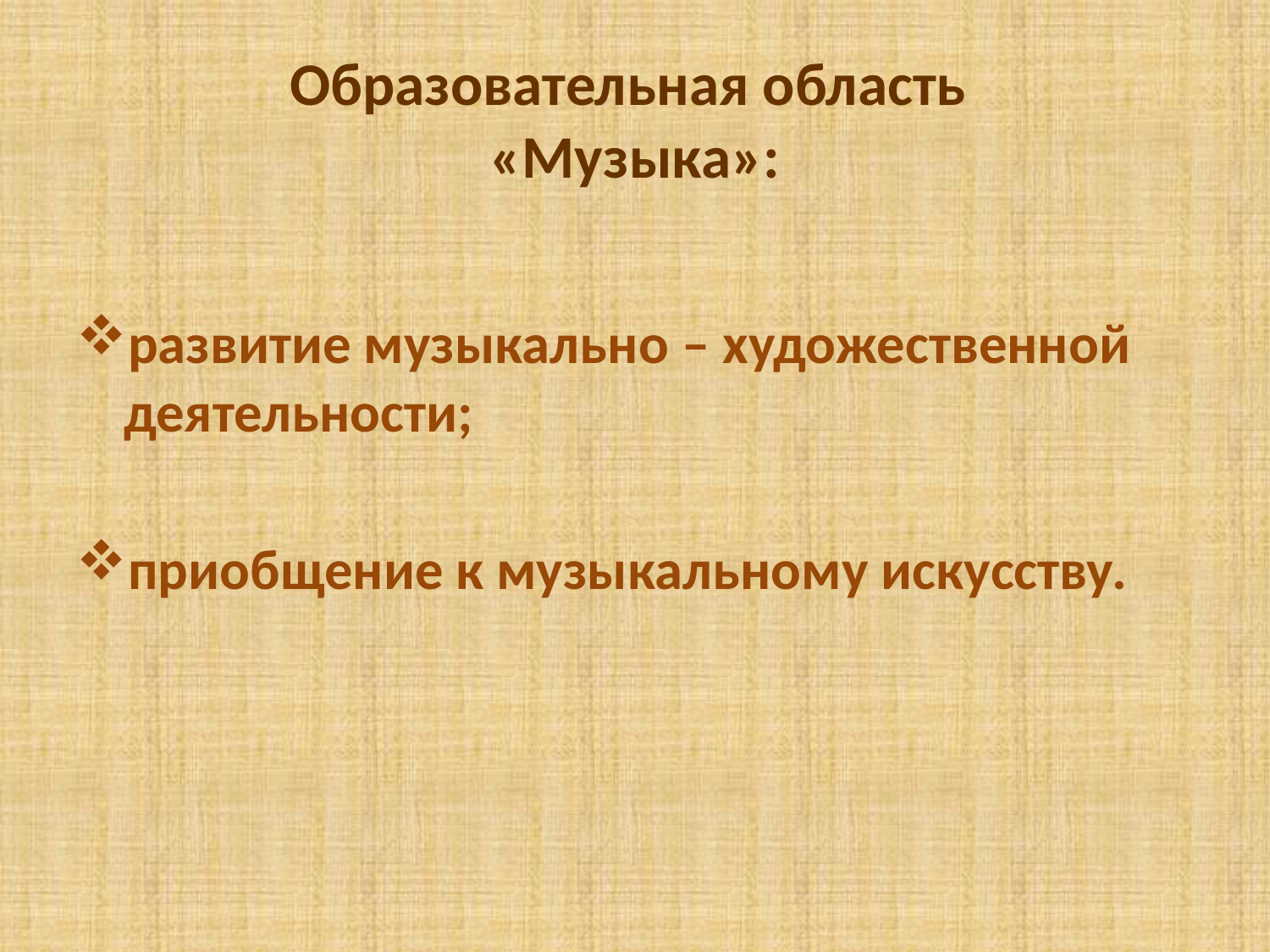

# Образовательная область «Музыка»:

развитие музыкально – художественной деятельности;

приобщение к музыкальному искусству.